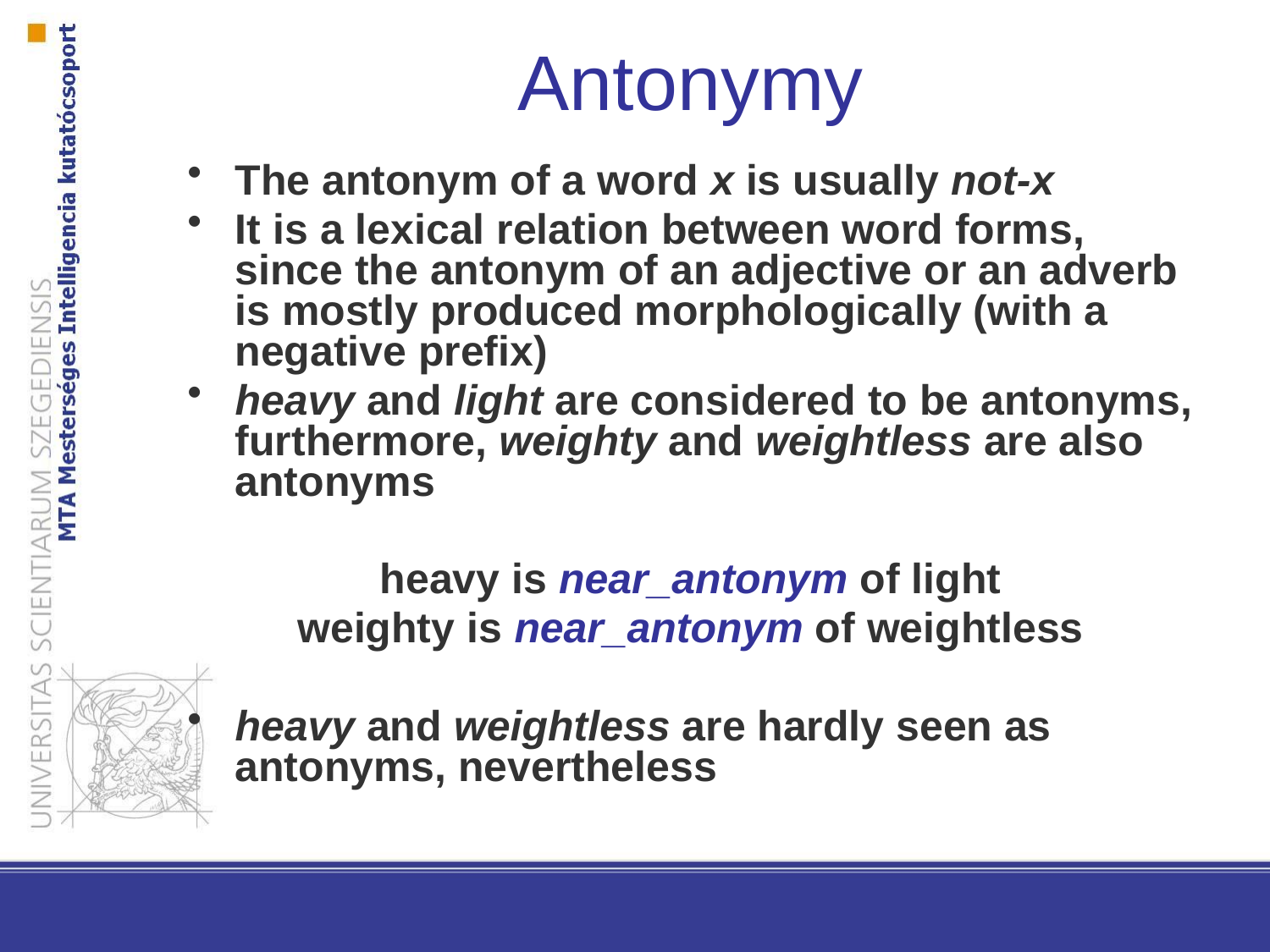

# Antonymy
The antonym of a word x is usually not-x
It is a lexical relation between word forms, since the antonym of an adjective or an adverb is mostly produced morphologically (with a negative prefix)
heavy and light are considered to be antonyms, furthermore, weighty and weightless are also antonyms

heavy is near_antonym of light
weighty is near_antonym of weightless

heavy and weightless are hardly seen as antonyms, nevertheless